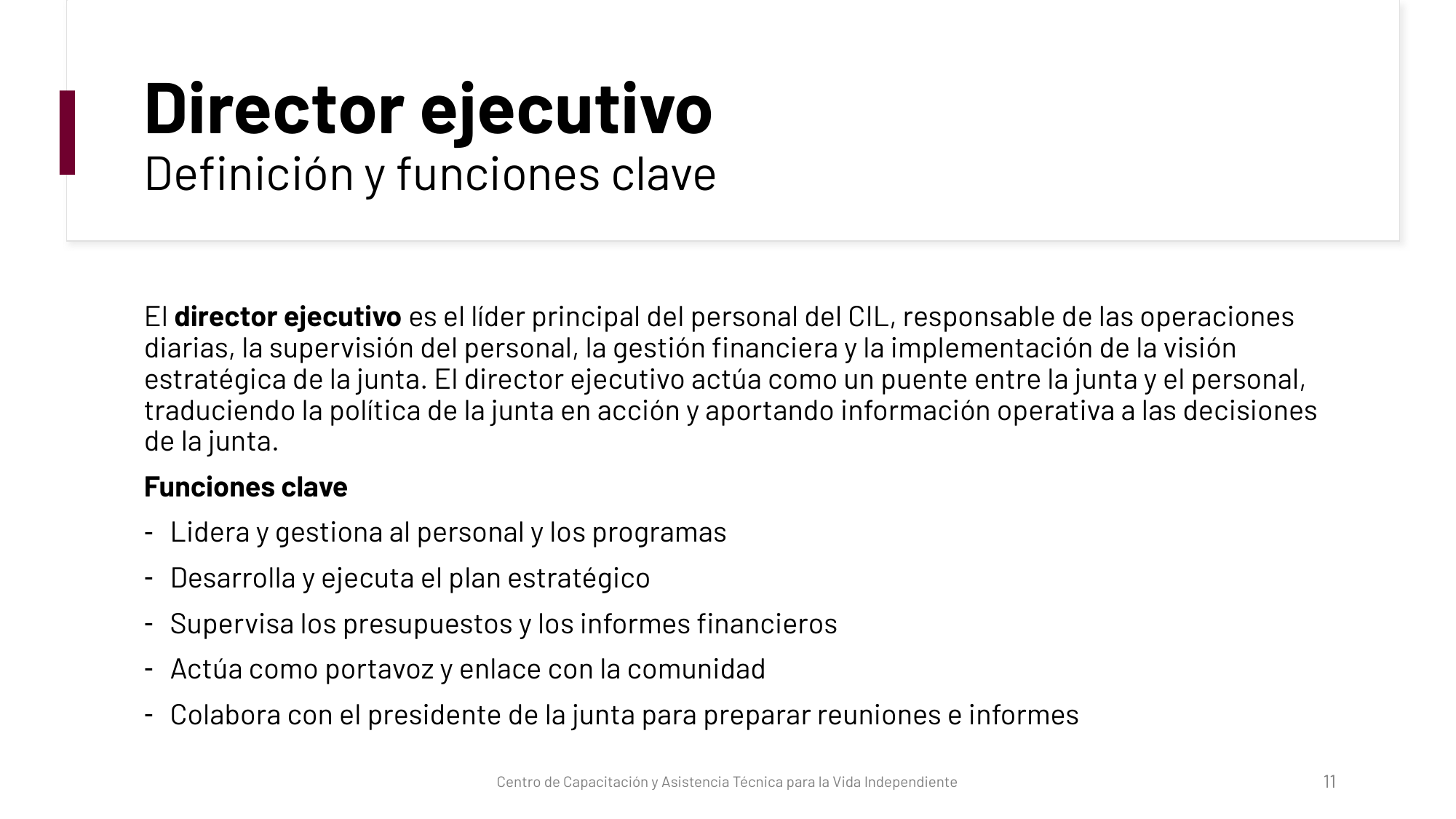

# Director ejecutivo Definición y funciones clave

El director ejecutivo es el líder principal del personal del CIL, responsable de las operaciones diarias, la supervisión del personal, la gestión financiera y la implementación de la visión estratégica de la junta. El director ejecutivo actúa como un puente entre la junta y el personal, traduciendo la política de la junta en acción y aportando información operativa a las decisiones de la junta.
Funciones clave
Lidera y gestiona al personal y los programas
Desarrolla y ejecuta el plan estratégico
Supervisa los presupuestos y los informes financieros
Actúa como portavoz y enlace con la comunidad
Colabora con el presidente de la junta para preparar reuniones e informes
Centro de Capacitación y Asistencia Técnica para la Vida Independiente
11